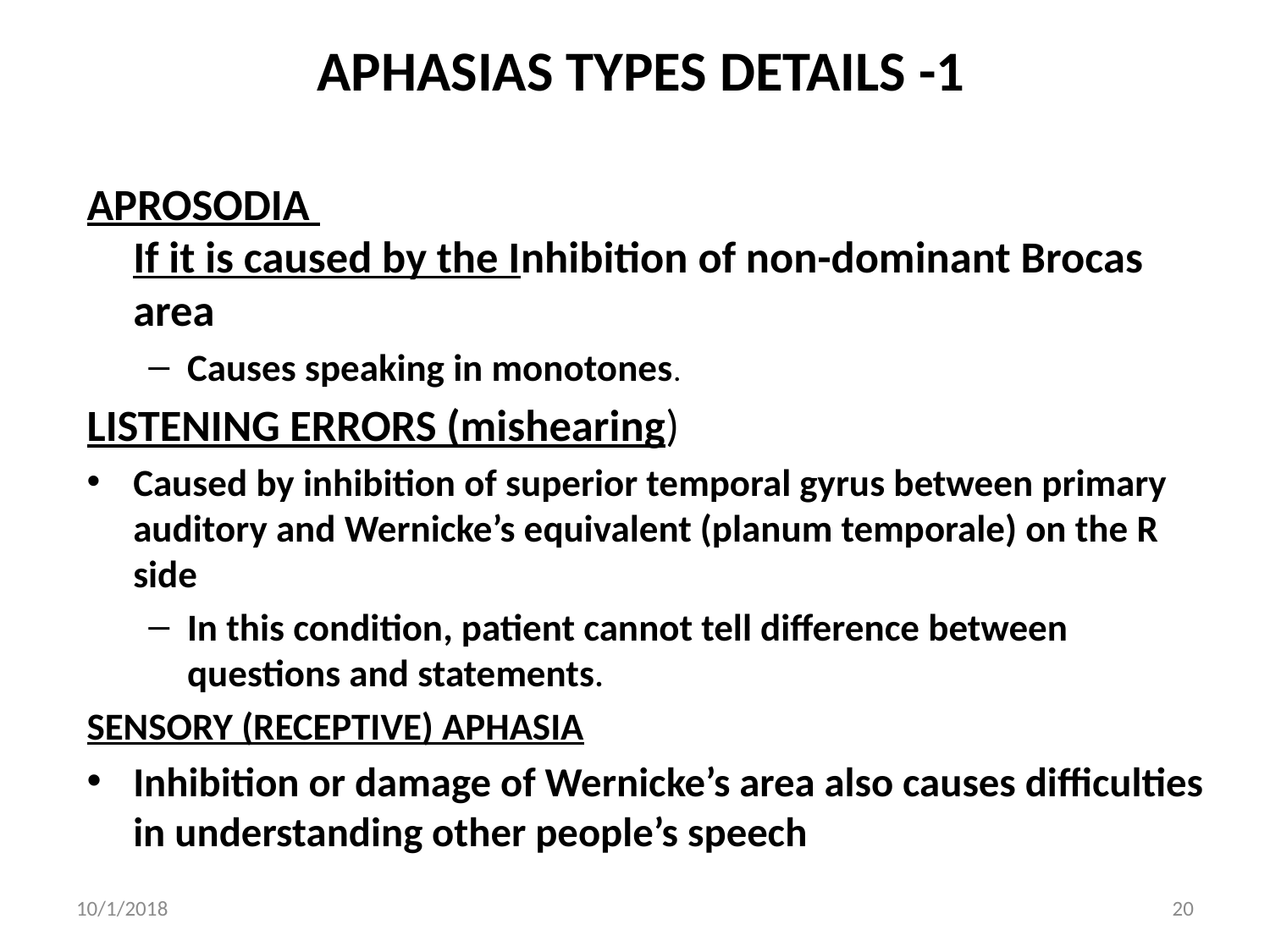

# APHASIAS TYPES DETAILS -1
APROSODIA
If it is caused by the Inhibition of non-dominant Brocas area
Causes speaking in monotones.
LISTENING ERRORS (mishearing)
Caused by inhibition of superior temporal gyrus between primary auditory and Wernicke’s equivalent (planum temporale) on the R side
In this condition, patient cannot tell difference between questions and statements.
SENSORY (RECEPTIVE) APHASIA
Inhibition or damage of Wernicke’s area also causes difficulties in understanding other people’s speech

10/1/2018
20